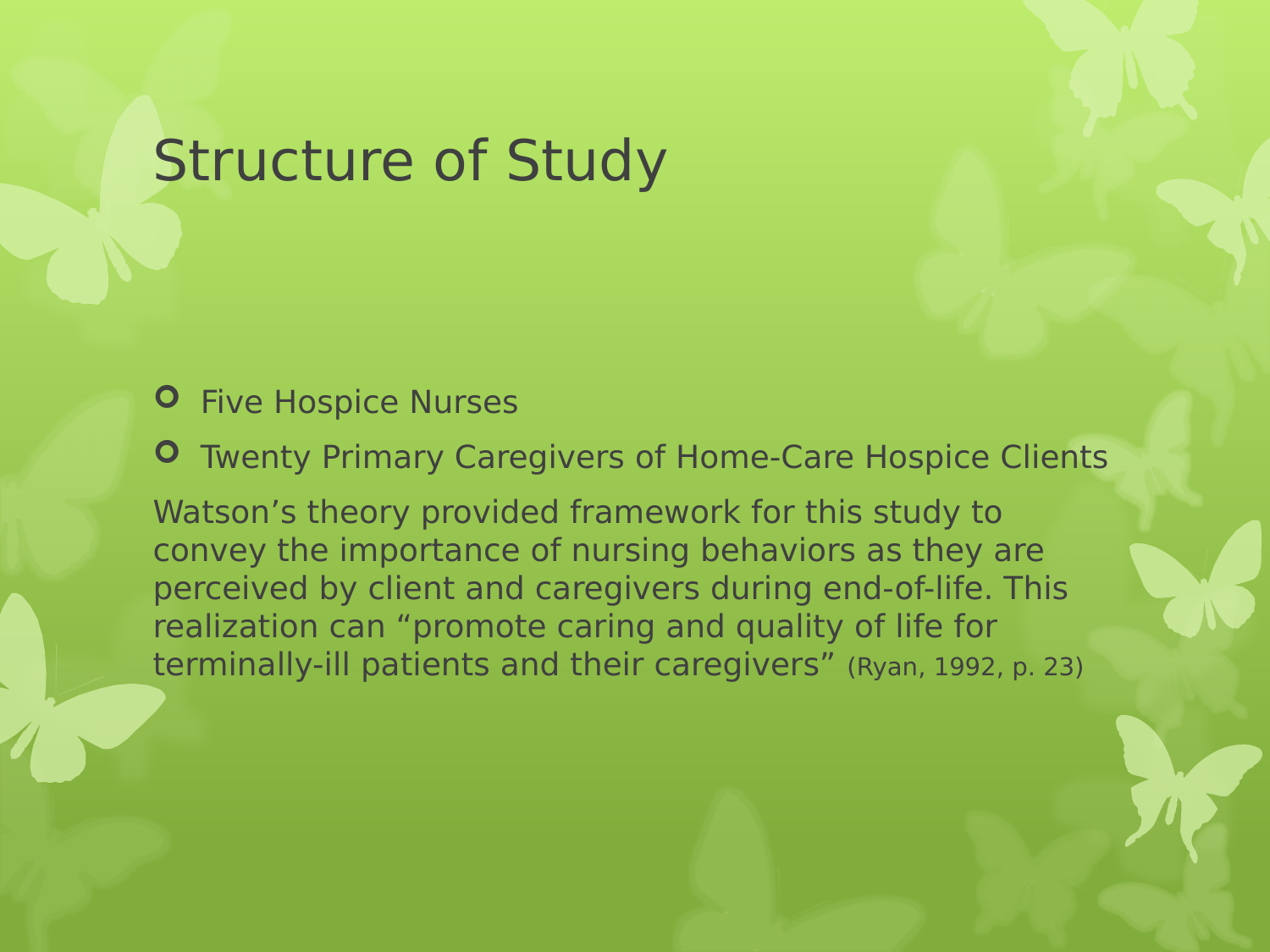

# Structure of Study
Five Hospice Nurses
Twenty Primary Caregivers of Home-Care Hospice Clients
Watson’s theory provided framework for this study to convey the importance of nursing behaviors as they are perceived by client and caregivers during end-of-life. This realization can “promote caring and quality of life for terminally-ill patients and their caregivers” (Ryan, 1992, p. 23)